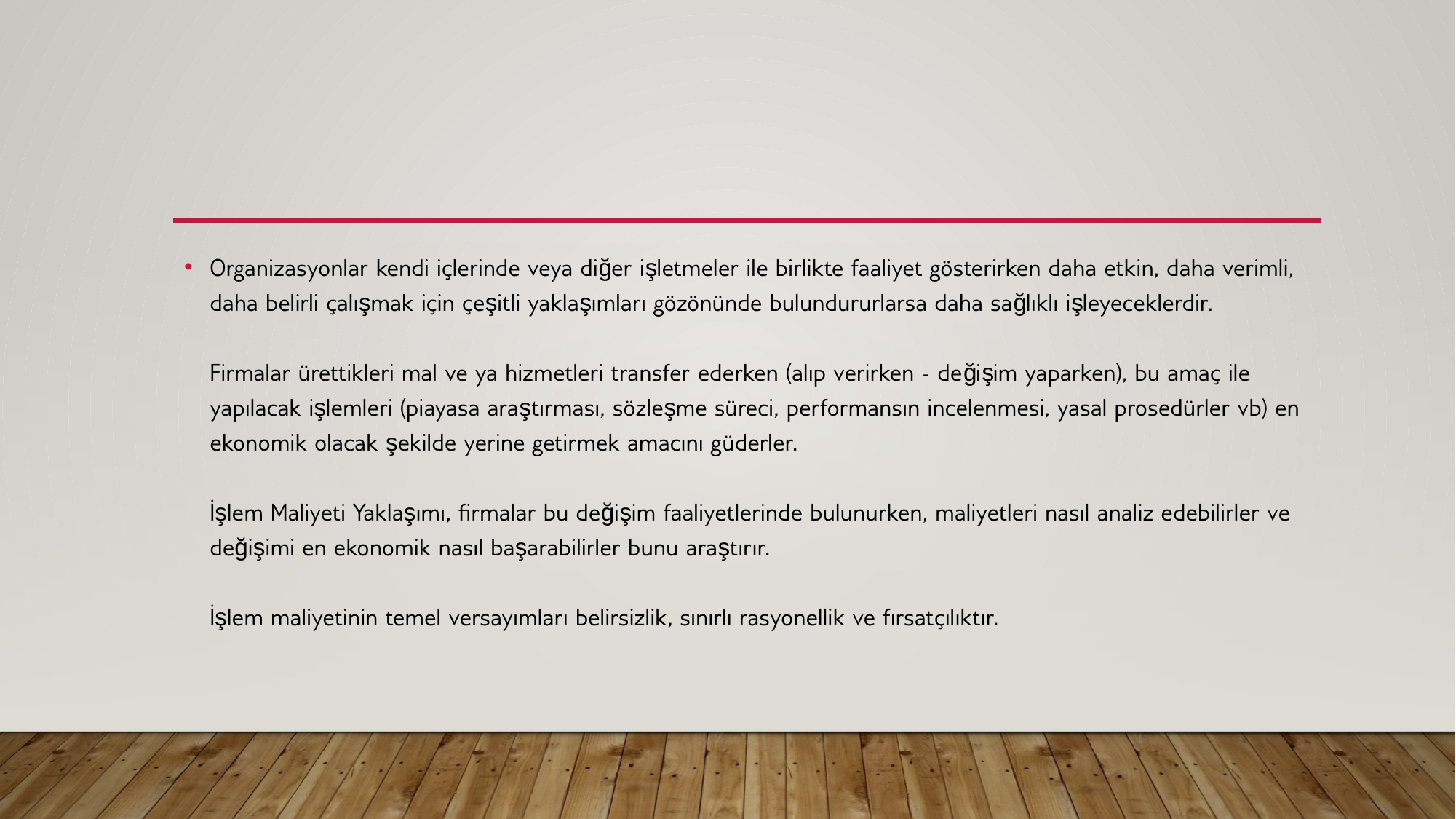

#
Organizasyonlar kendi içlerinde veya diğer işletmeler ile birlikte faaliyet gösterirken daha etkin, daha verimli, daha belirli çalışmak için çeşitli yaklaşımları gözönünde bulundururlarsa daha sağlıklı işleyeceklerdir.
Firmalar ürettikleri mal ve ya hizmetleri transfer ederken (alıp verirken - değişim yaparken), bu amaç ile yapılacak işlemleri (piayasa araştırması, sözleşme süreci, performansın incelenmesi, yasal prosedürler vb) en ekonomik olacak şekilde yerine getirmek amacını güderler.
İşlem Maliyeti Yaklaşımı, firmalar bu değişim faaliyetlerinde bulunurken, maliyetleri nasıl analiz edebilirler ve değişimi en ekonomik nasıl başarabilirler bunu araştırır.
İşlem maliyetinin temel versayımları belirsizlik, sınırlı rasyonellik ve fırsatçılıktır.